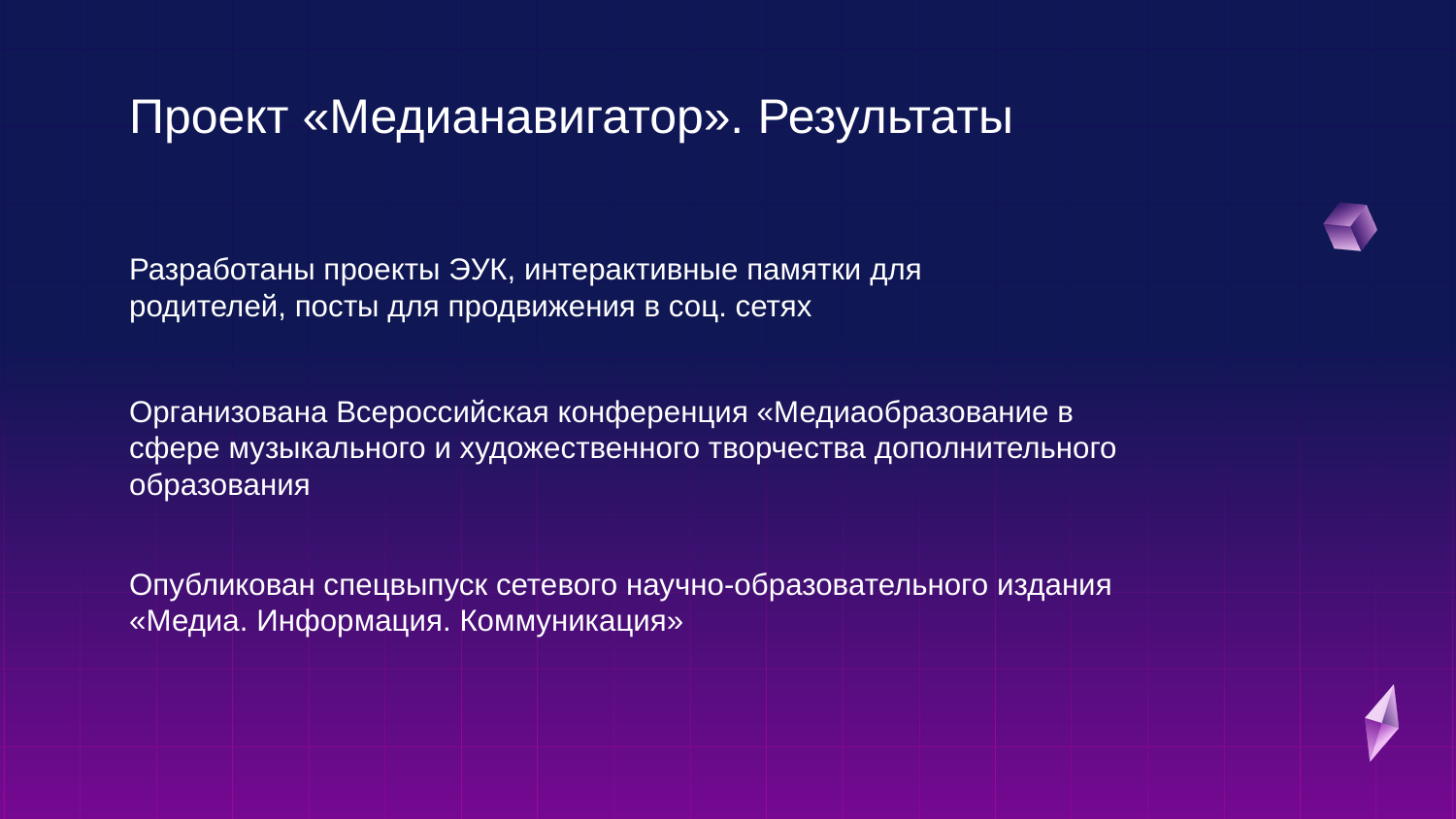

# Проект «Медианавигатор». Результаты
Разработаны проекты ЭУК, интерактивные памятки для родителей, посты для продвижения в соц. сетях
Организована Всероссийская конференция «Медиаобразование в сфере музыкального и художественного творчества дополнительного образования
Опубликован спецвыпуск сетевого научно-образовательного издания «Медиа. Информация. Коммуникация»